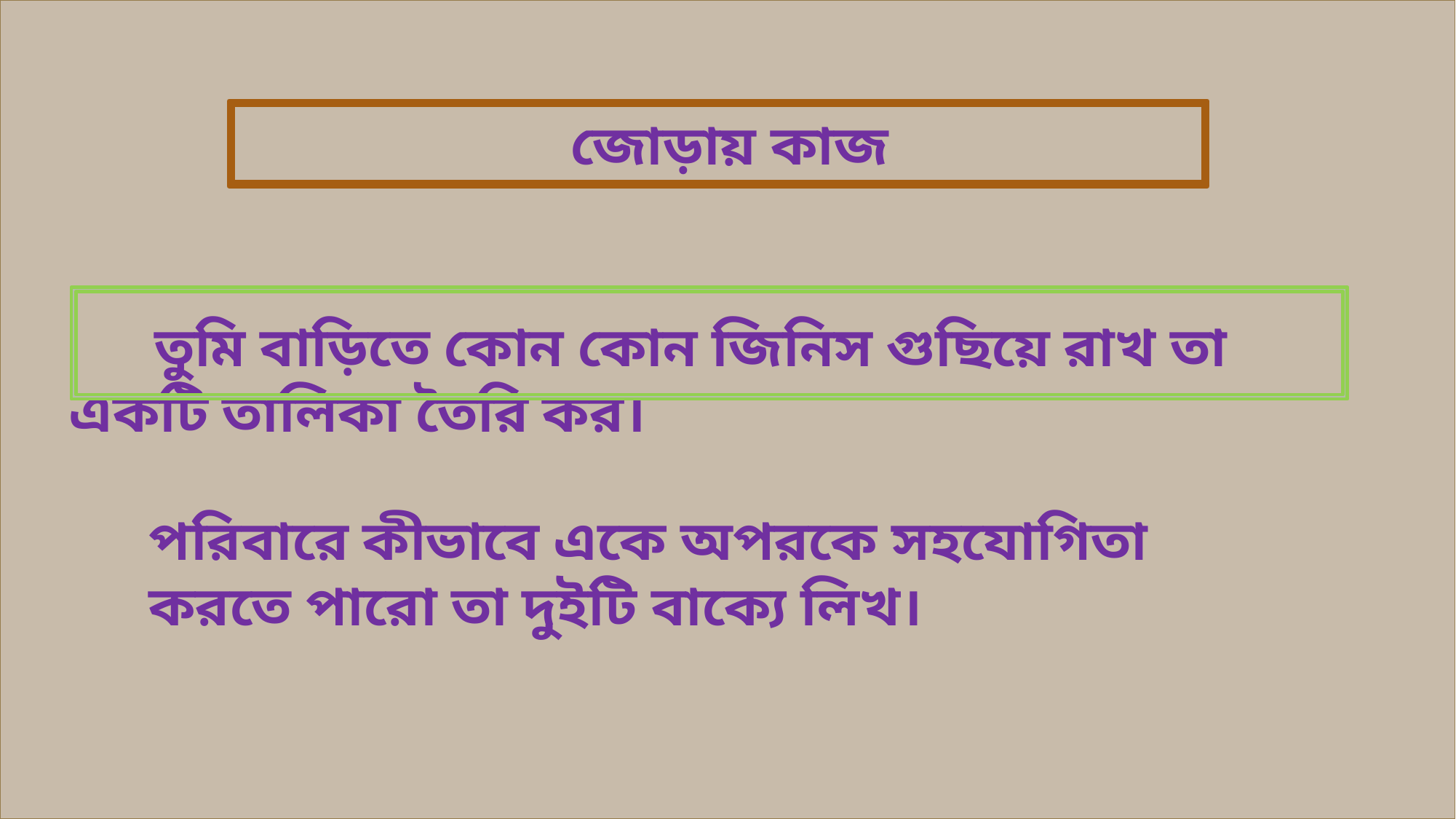

জোড়ায় কাজ

      তুমি বাড়িতে কোন কোন জিনিস গুছিয়ে রাখ তা একটি তালিকা তৈরি কর।
পরিবারে কীভাবে একে অপরকে সহযোগিতা করতে পারো তা দুইটি বাক্যে লিখ।